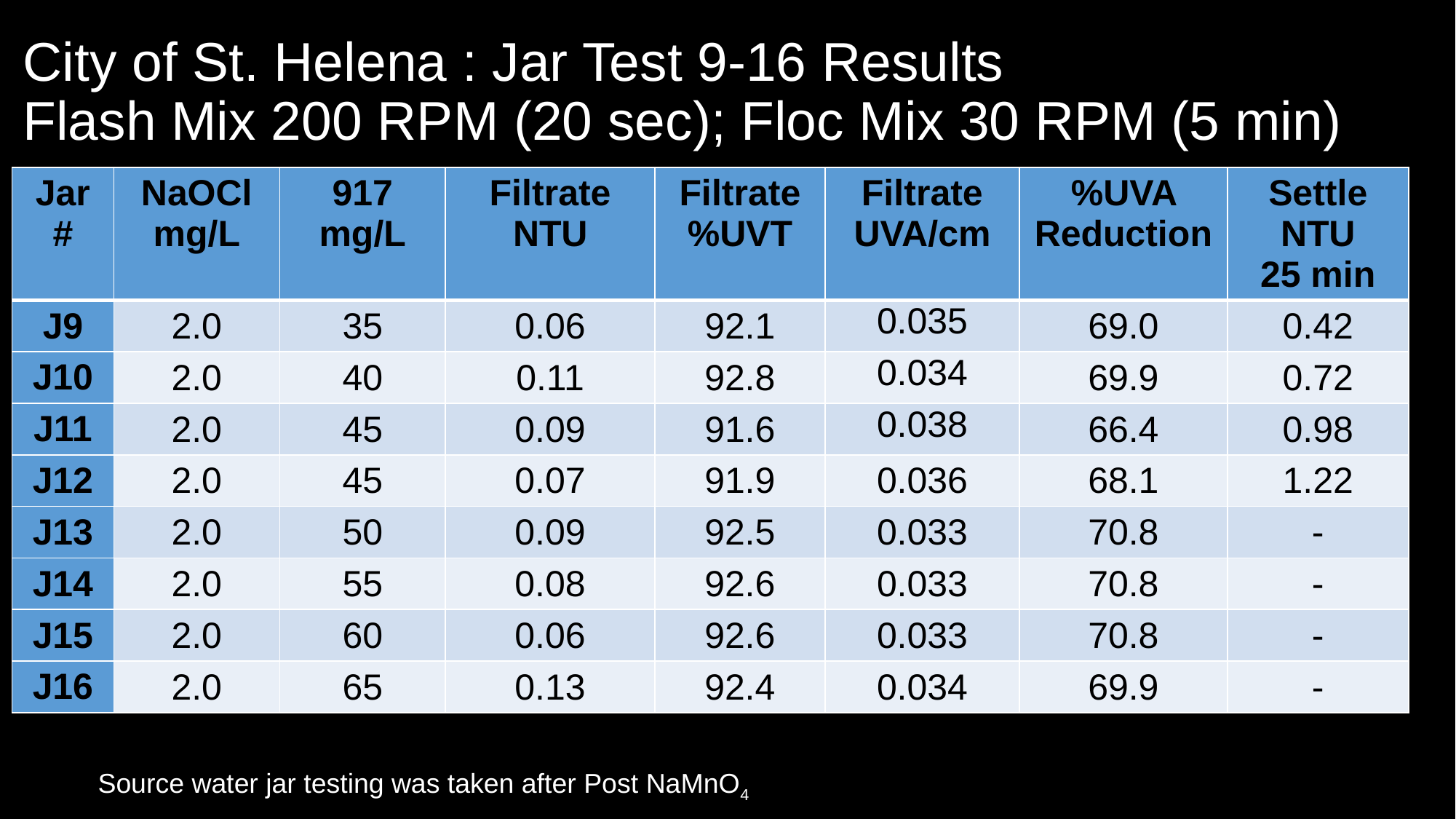

# City of St. Helena : Jar Test 9-16 Results Flash Mix 200 RPM (20 sec); Floc Mix 30 RPM (5 min)
| Jar # | NaOCl mg/L | 917 mg/L | Filtrate NTU | Filtrate %UVT | Filtrate UVA/cm | %UVA Reduction | Settle NTU 25 min |
| --- | --- | --- | --- | --- | --- | --- | --- |
| J9 | 2.0 | 35 | 0.06 | 92.1 | 0.035 | 69.0 | 0.42 |
| J10 | 2.0 | 40 | 0.11 | 92.8 | 0.034 | 69.9 | 0.72 |
| J11 | 2.0 | 45 | 0.09 | 91.6 | 0.038 | 66.4 | 0.98 |
| J12 | 2.0 | 45 | 0.07 | 91.9 | 0.036 | 68.1 | 1.22 |
| J13 | 2.0 | 50 | 0.09 | 92.5 | 0.033 | 70.8 | - |
| J14 | 2.0 | 55 | 0.08 | 92.6 | 0.033 | 70.8 | - |
| J15 | 2.0 | 60 | 0.06 | 92.6 | 0.033 | 70.8 | - |
| J16 | 2.0 | 65 | 0.13 | 92.4 | 0.034 | 69.9 | - |
Source water jar testing was taken after Post NaMnO4